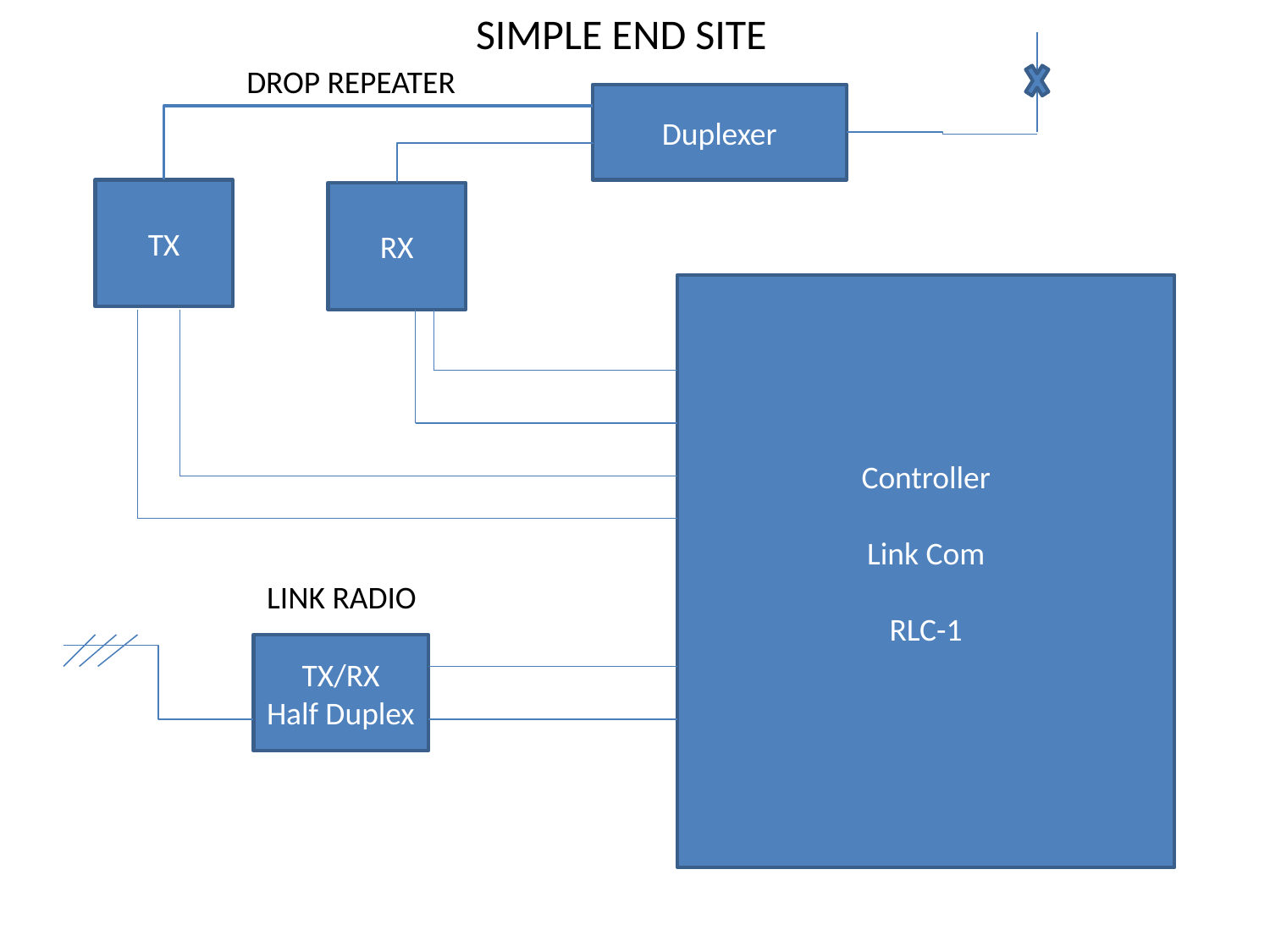

SIMPLE END SITE
DROP REPEATER

Duplexer
TX
RX
Controller

Link Com

RLC-1

LINK RADIO
TX/RX
Half Duplex